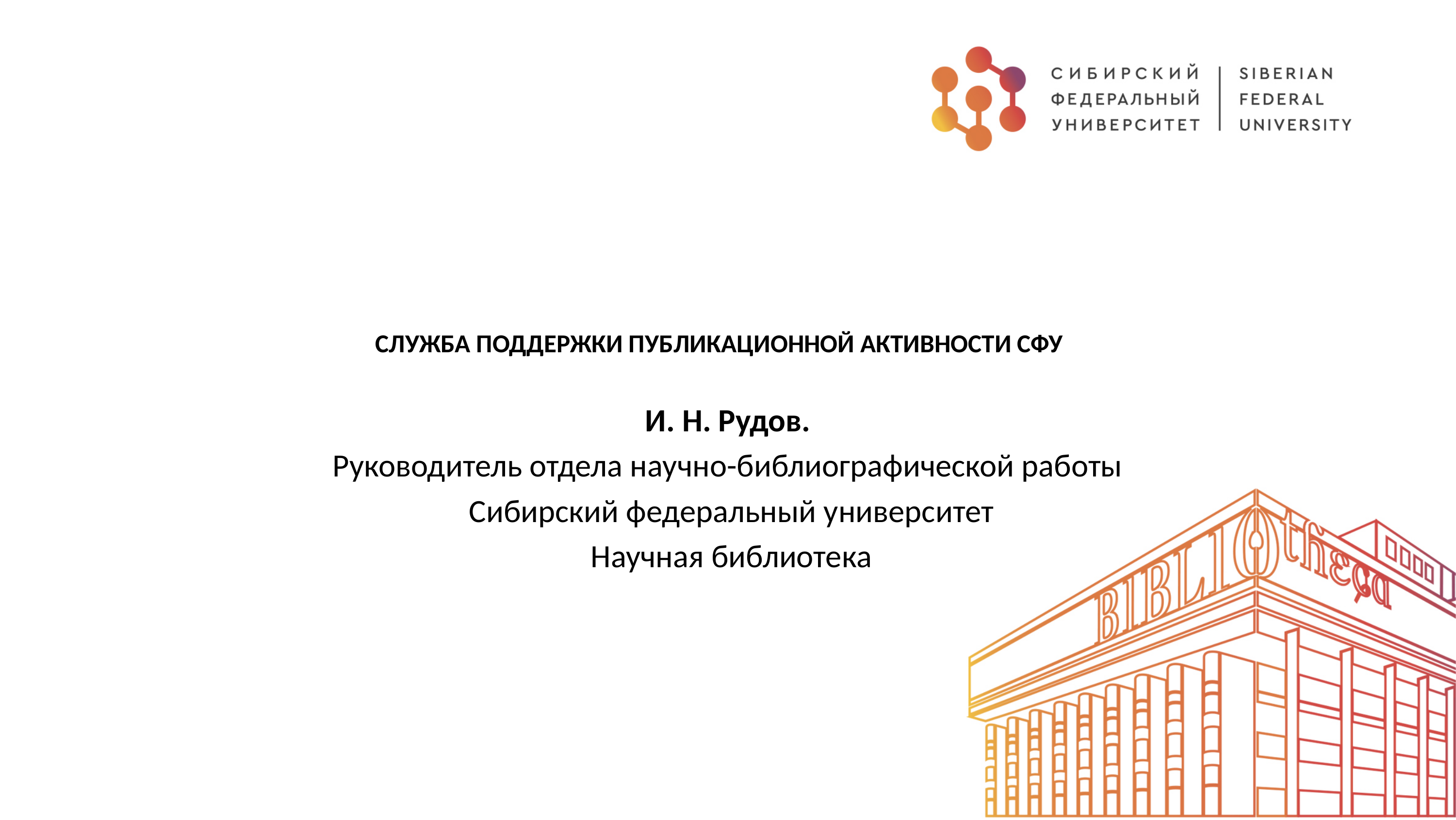

# СЛУЖБА ПОДДЕРЖКИ ПУБЛИКАЦИОННОЙ АКТИВНОСТИ СФУ
И. Н. Рудов.
Руководитель отдела научно-библиографической работы
 Сибирский федеральный университет
 Научная библиотека